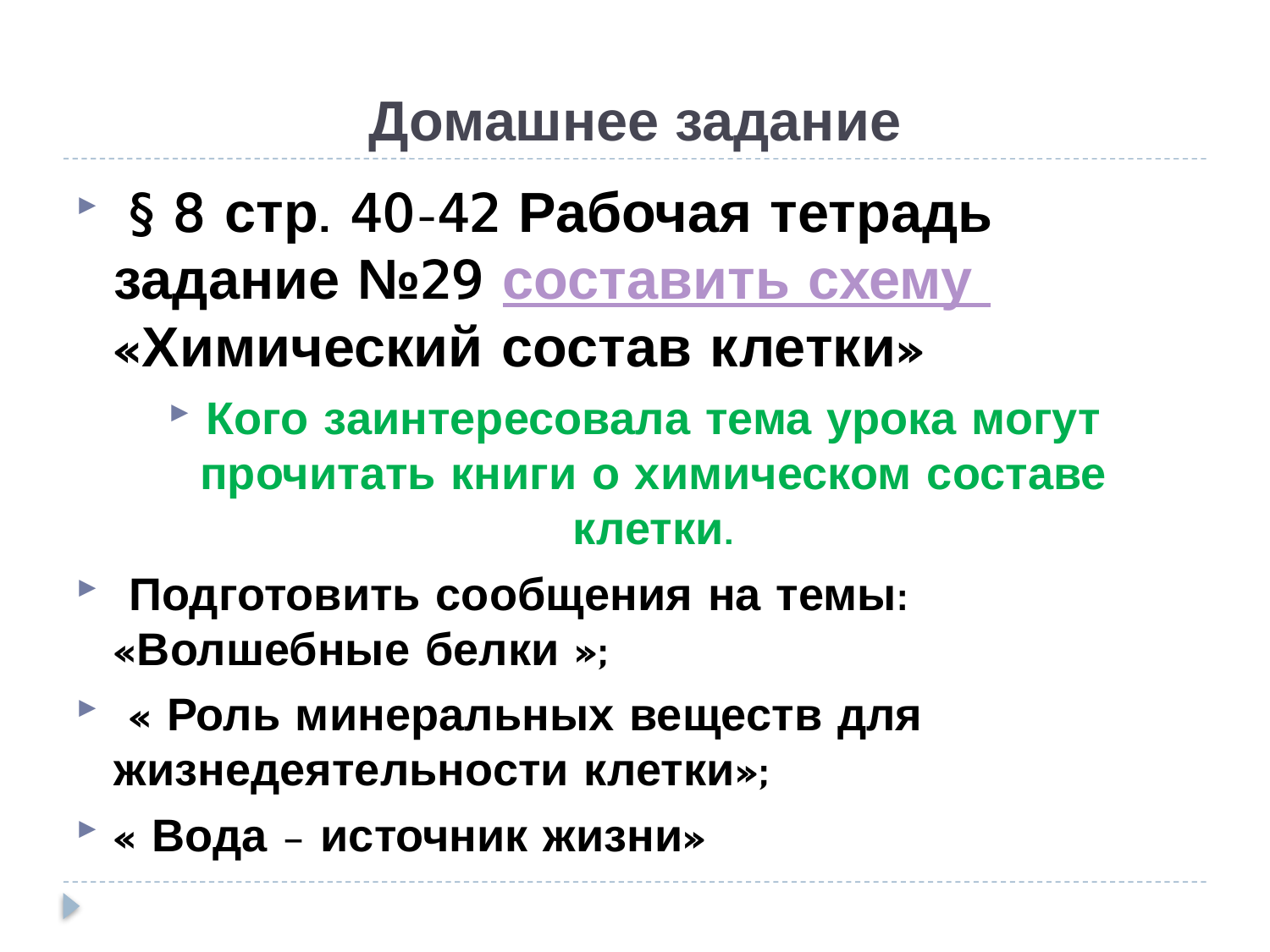

# Домашнее задание
 § 8 стр. 40-42 Рабочая тетрадь задание №29 составить схему «Химический состав клетки»
Кого заинтересовала тема урока могут прочитать книги о химическом составе клетки.
 Подготовить сообщения на темы: «Волшебные белки »;
 « Роль минеральных веществ для жизнедеятельности клетки»;
« Вода – источник жизни»